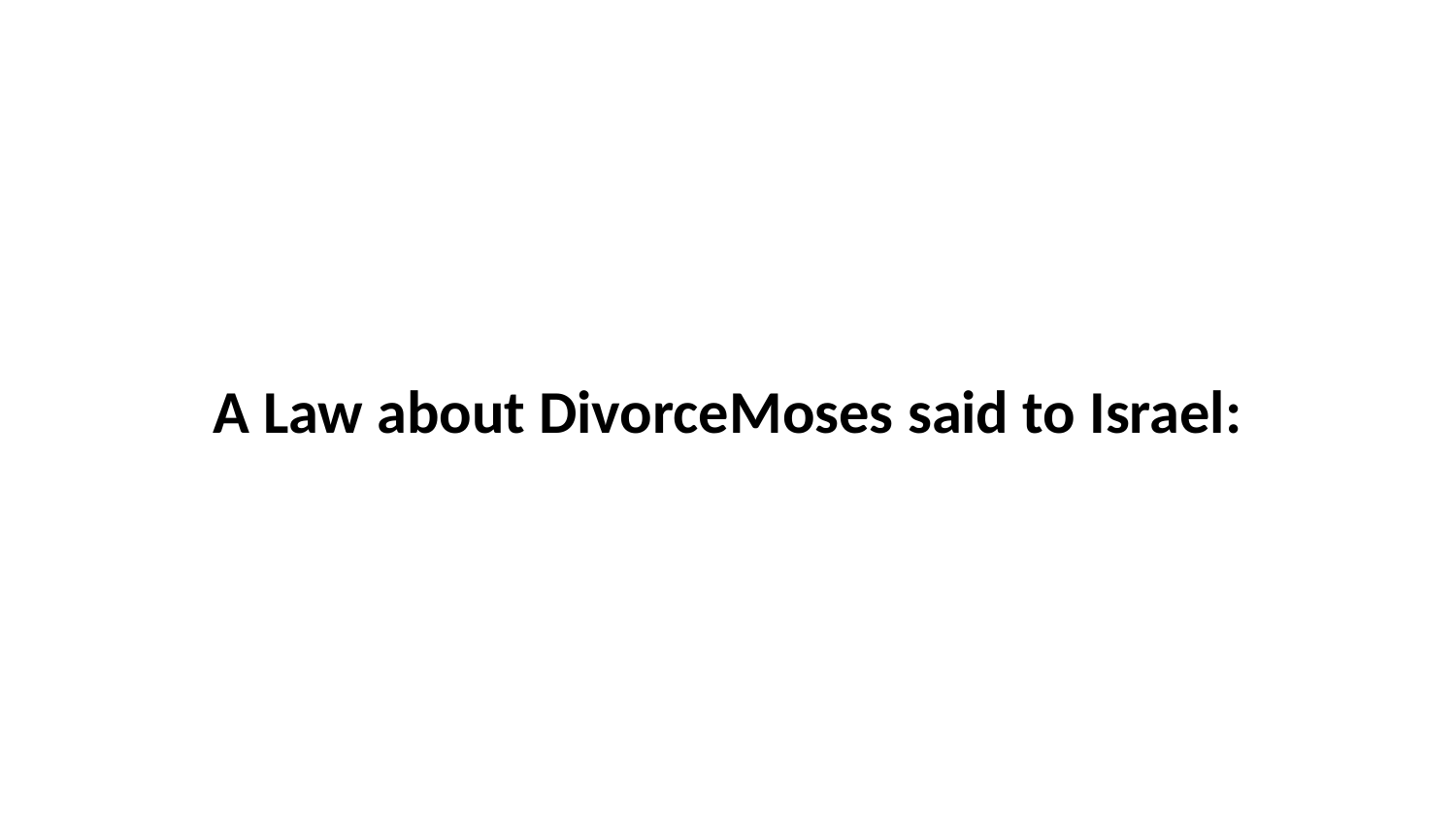

A Law about DivorceMoses said to Israel: